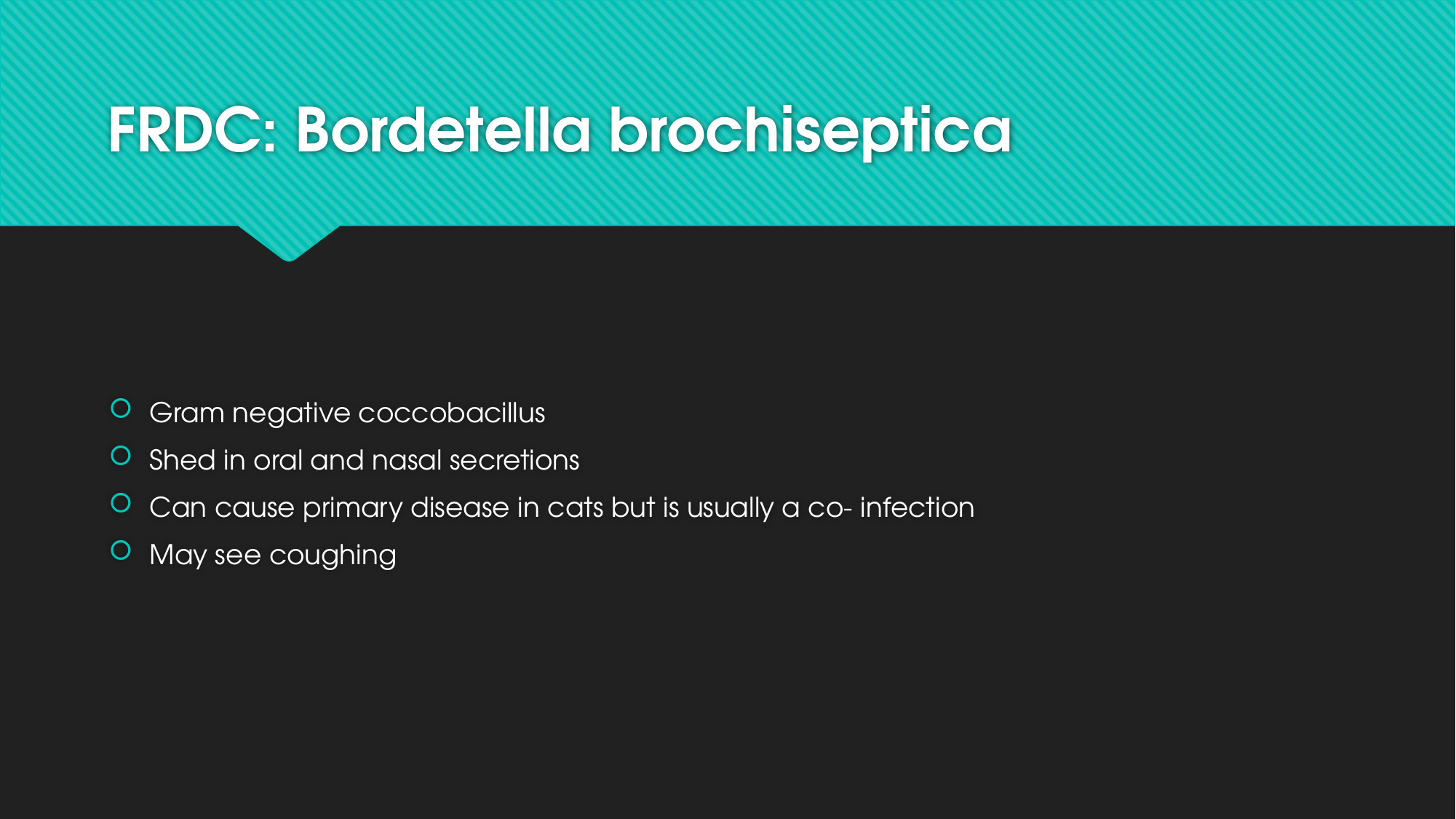

# FRDC: Bordetella brochiseptica
Gram negative coccobacillus
Shed in oral and nasal secretions
Can cause primary disease in cats but is usually a co- infection
May see coughing